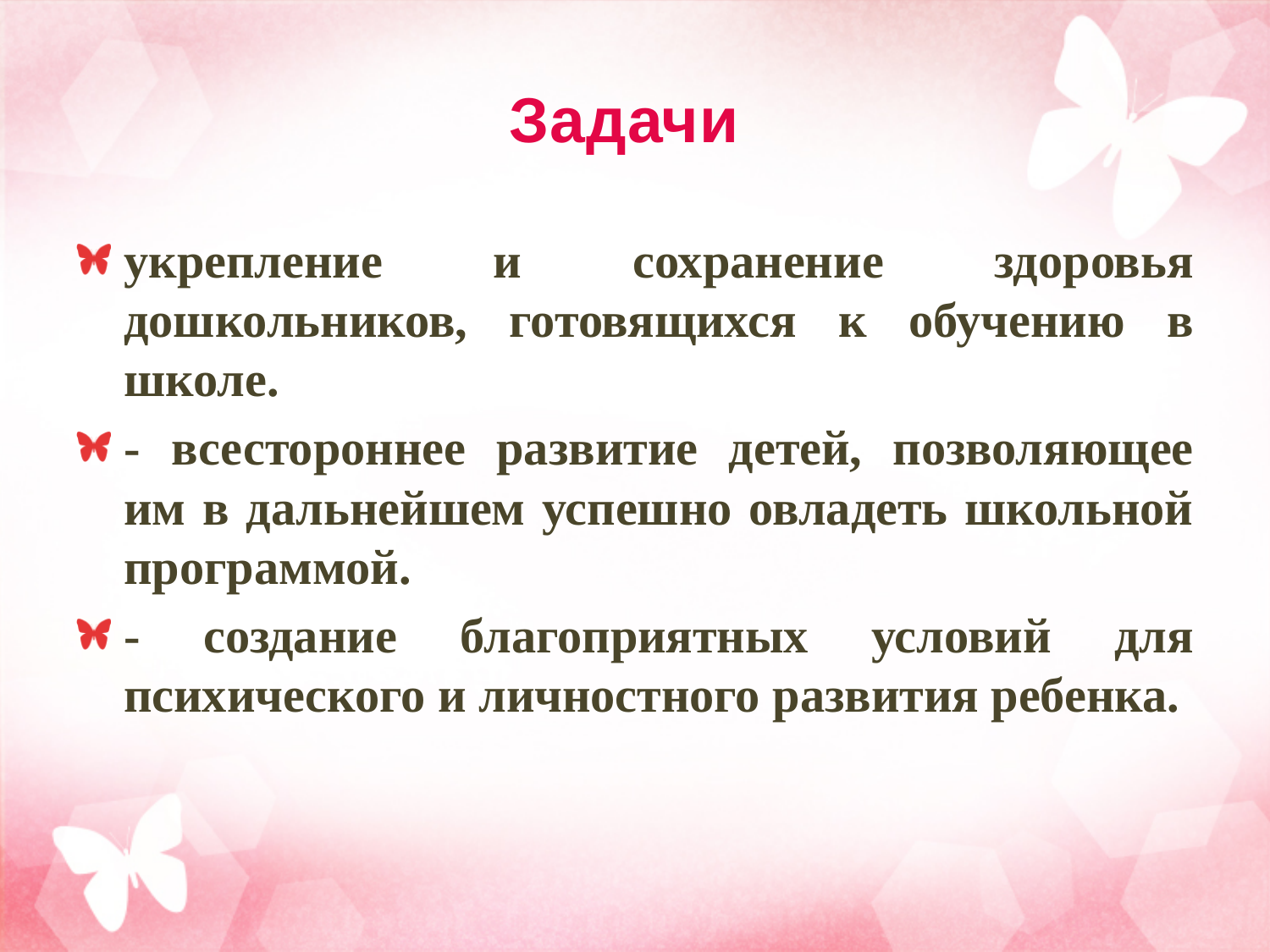

# Задачи
укрепление и сохранение здоровья дошкольников, готовящихся к обучению в школе.
- всестороннее развитие детей, позволяющее им в дальнейшем успешно овладеть школьной программой.
- создание благоприятных условий для психического и личностного развития ребенка.